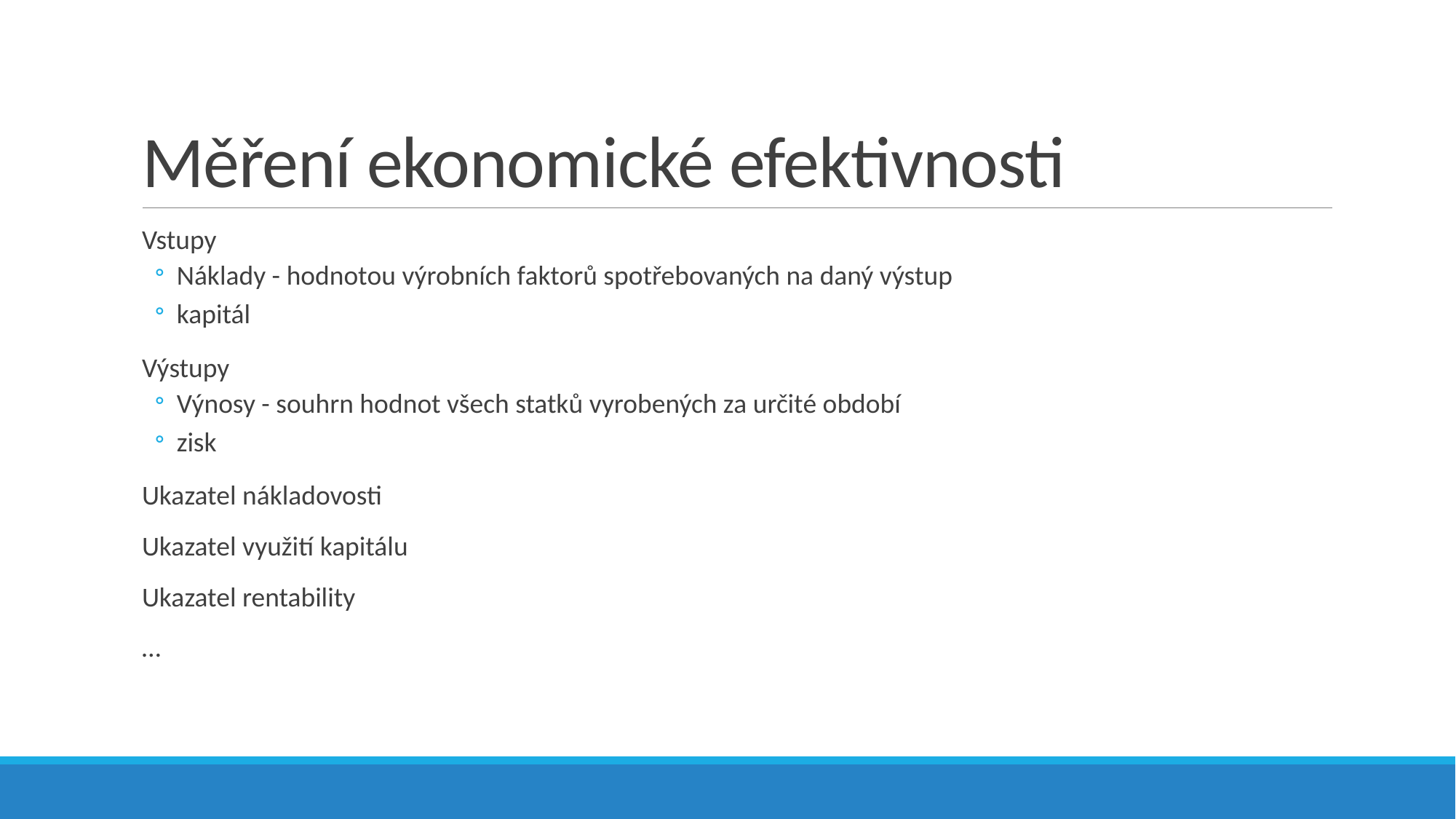

# Měření ekonomické efektivnosti
Vstupy
Náklady - hodnotou výrobních faktorů spotřebovaných na daný výstup
kapitál
Výstupy
Výnosy - souhrn hodnot všech statků vyrobených za určité období
zisk
Ukazatel nákladovosti
Ukazatel využití kapitálu
Ukazatel rentability
…